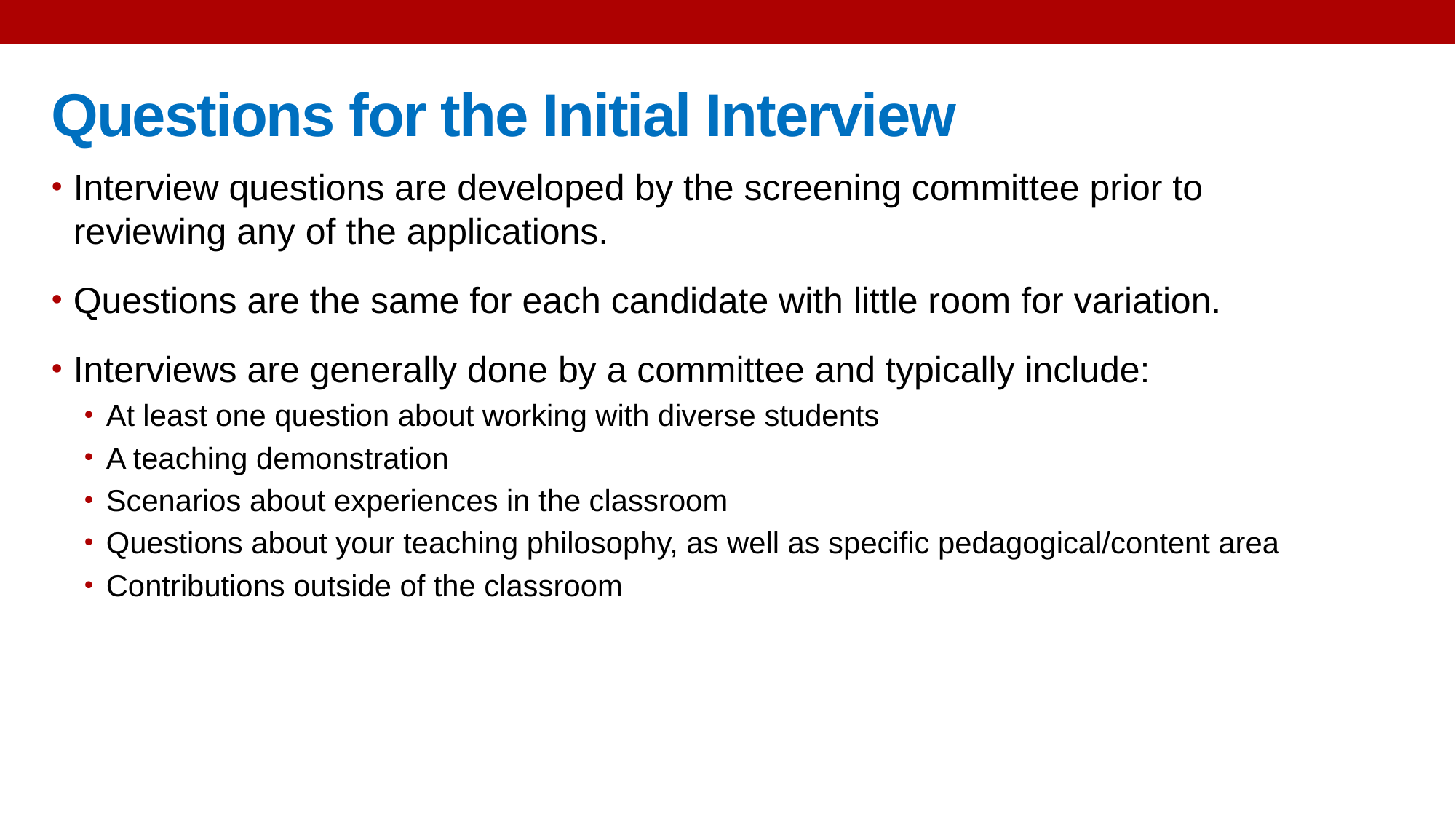

# Questions for the Initial Interview
Interview questions are developed by the screening committee prior to reviewing any of the applications.
Questions are the same for each candidate with little room for variation.
Interviews are generally done by a committee and typically include:
At least one question about working with diverse students
A teaching demonstration
Scenarios about experiences in the classroom
Questions about your teaching philosophy, as well as specific pedagogical/content area
Contributions outside of the classroom